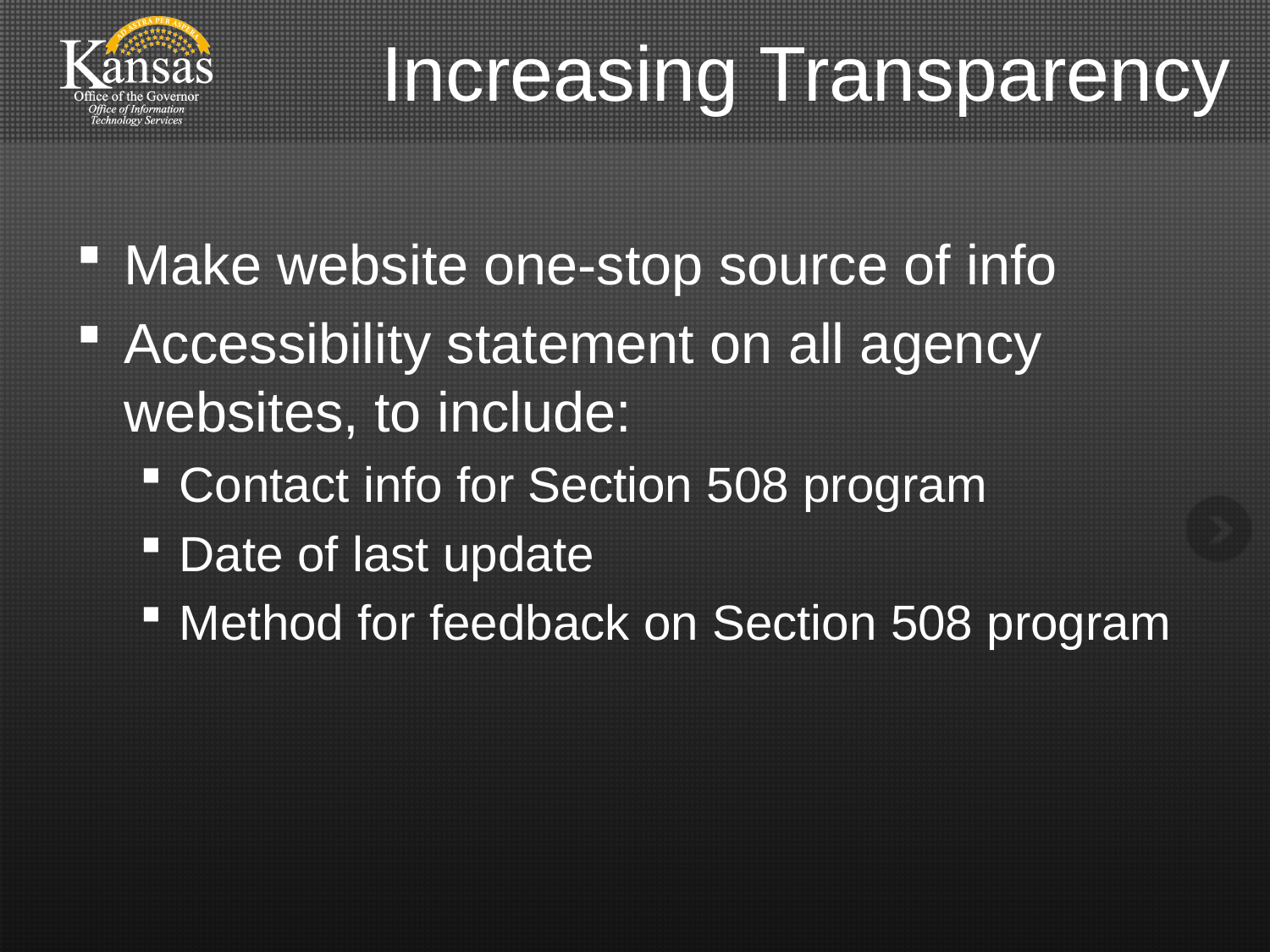

# Increasing Transparency
Make website one-stop source of info
Accessibility statement on all agency websites, to include:
Contact info for Section 508 program
Date of last update
Method for feedback on Section 508 program